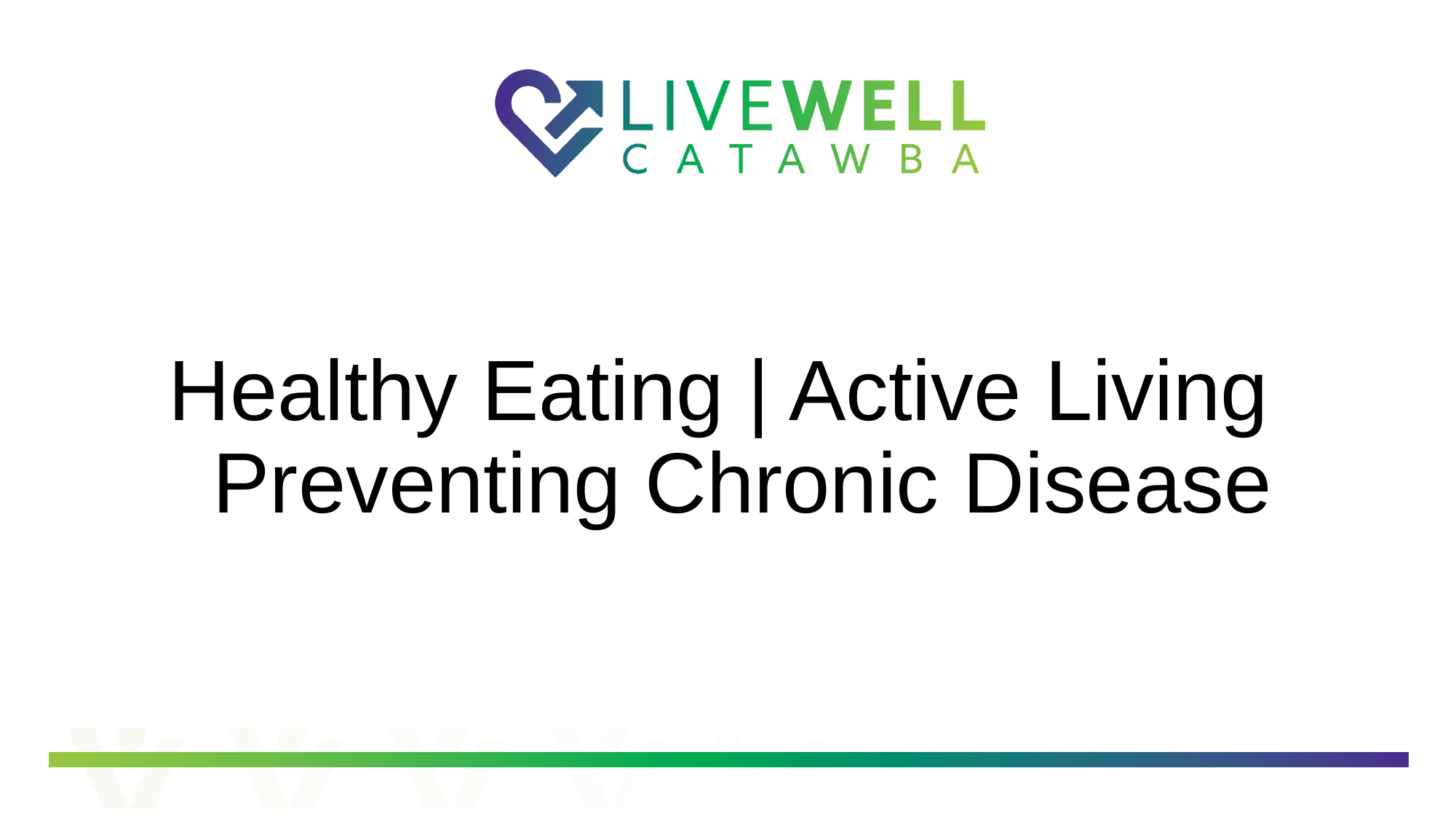

# Healthy Eating | Active Living Preventing Chronic Disease